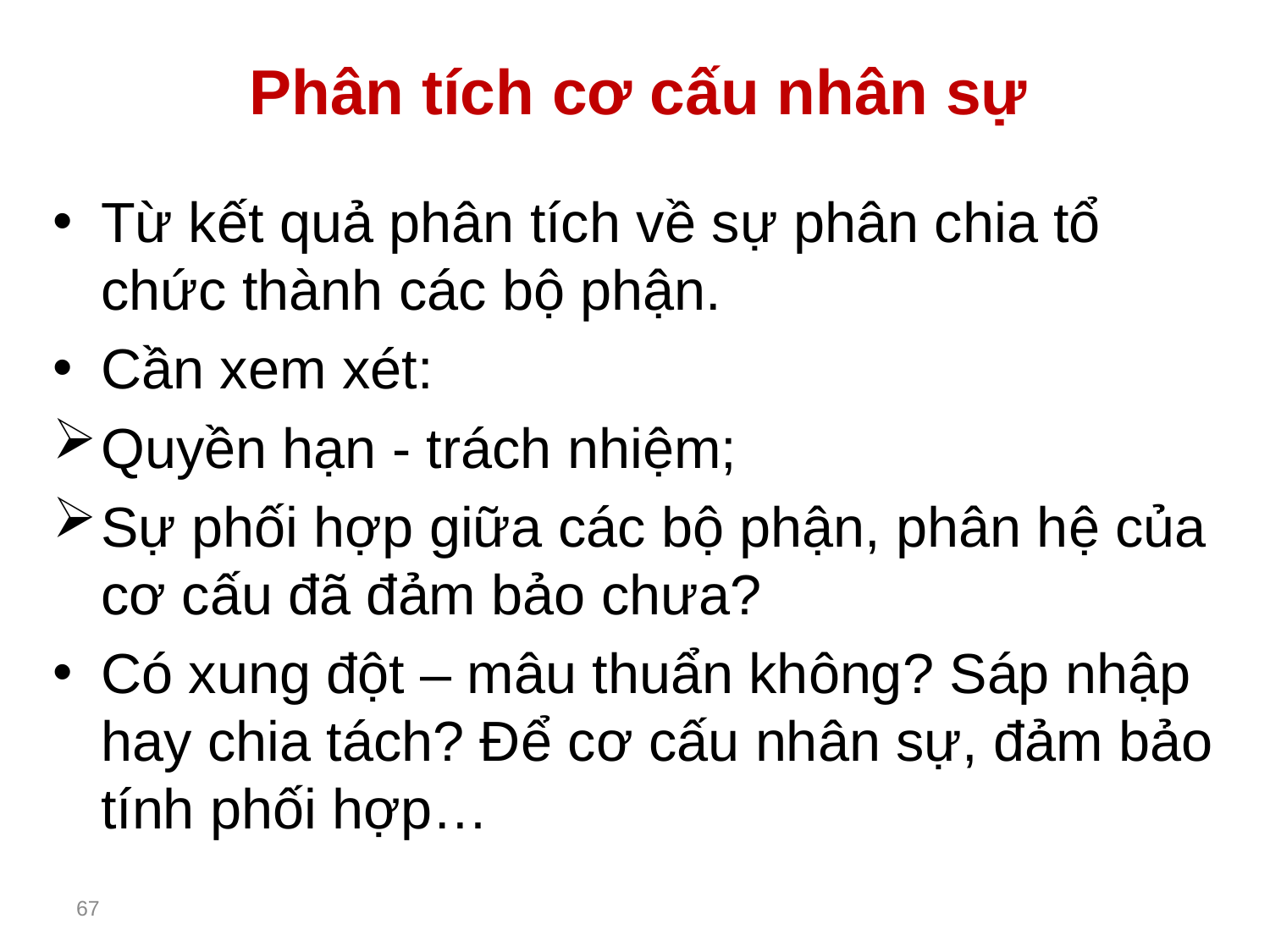

# Phân tích cơ cấu nhân sự
Từ kết quả phân tích về sự phân chia tổ chức thành các bộ phận.
Cần xem xét:
Quyền hạn - trách nhiệm;
Sự phối hợp giữa các bộ phận, phân hệ của cơ cấu đã đảm bảo chưa?
Có xung đột – mâu thuẩn không? Sáp nhập hay chia tách? Để cơ cấu nhân sự, đảm bảo tính phối hợp…
67